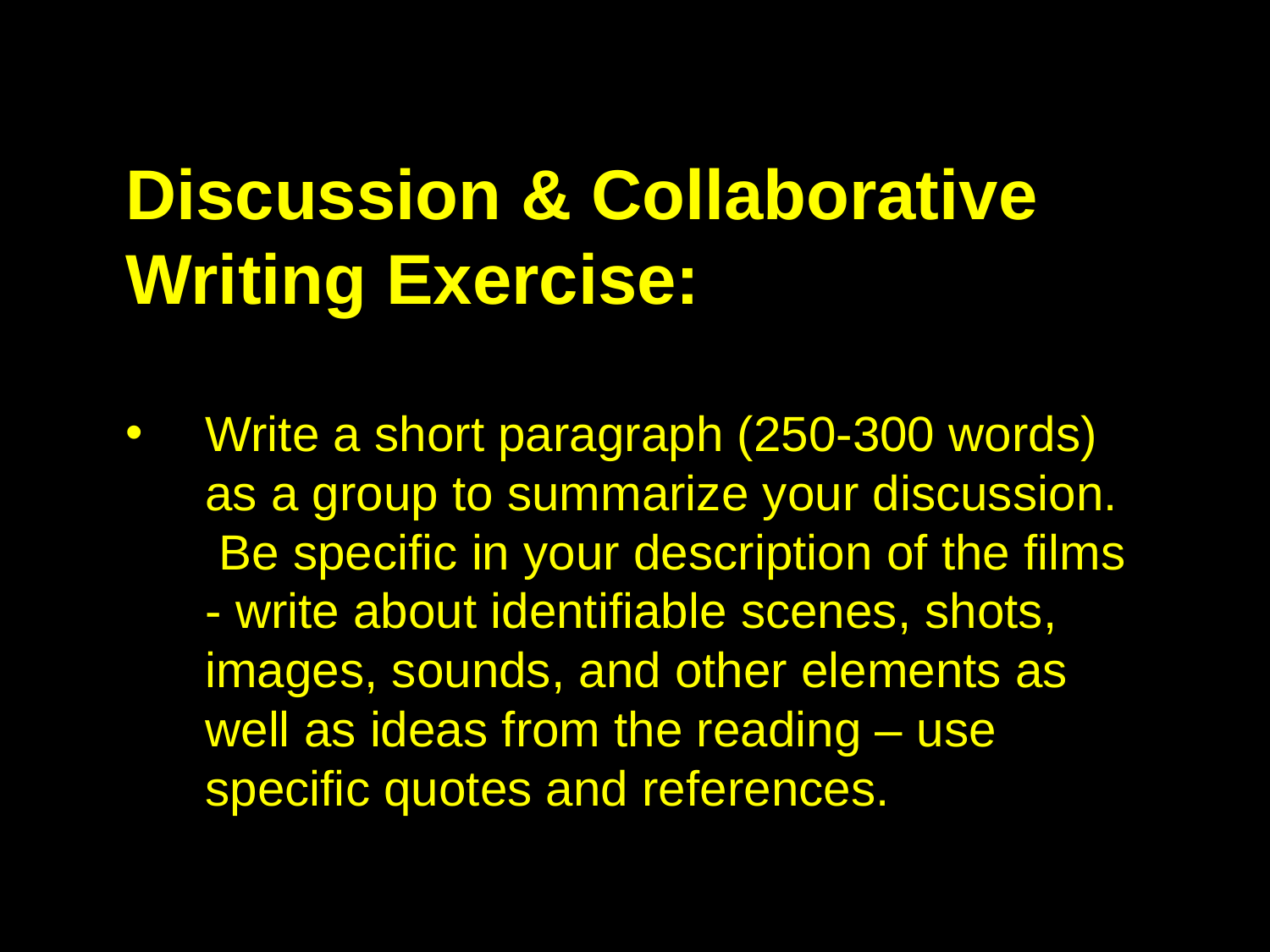

Discussion & Collaborative Writing Exercise:

Write a short paragraph (250-300 words) as a group to summarize your discussion.  Be specific in your description of the films - write about identifiable scenes, shots, images, sounds, and other elements as well as ideas from the reading – use specific quotes and references.